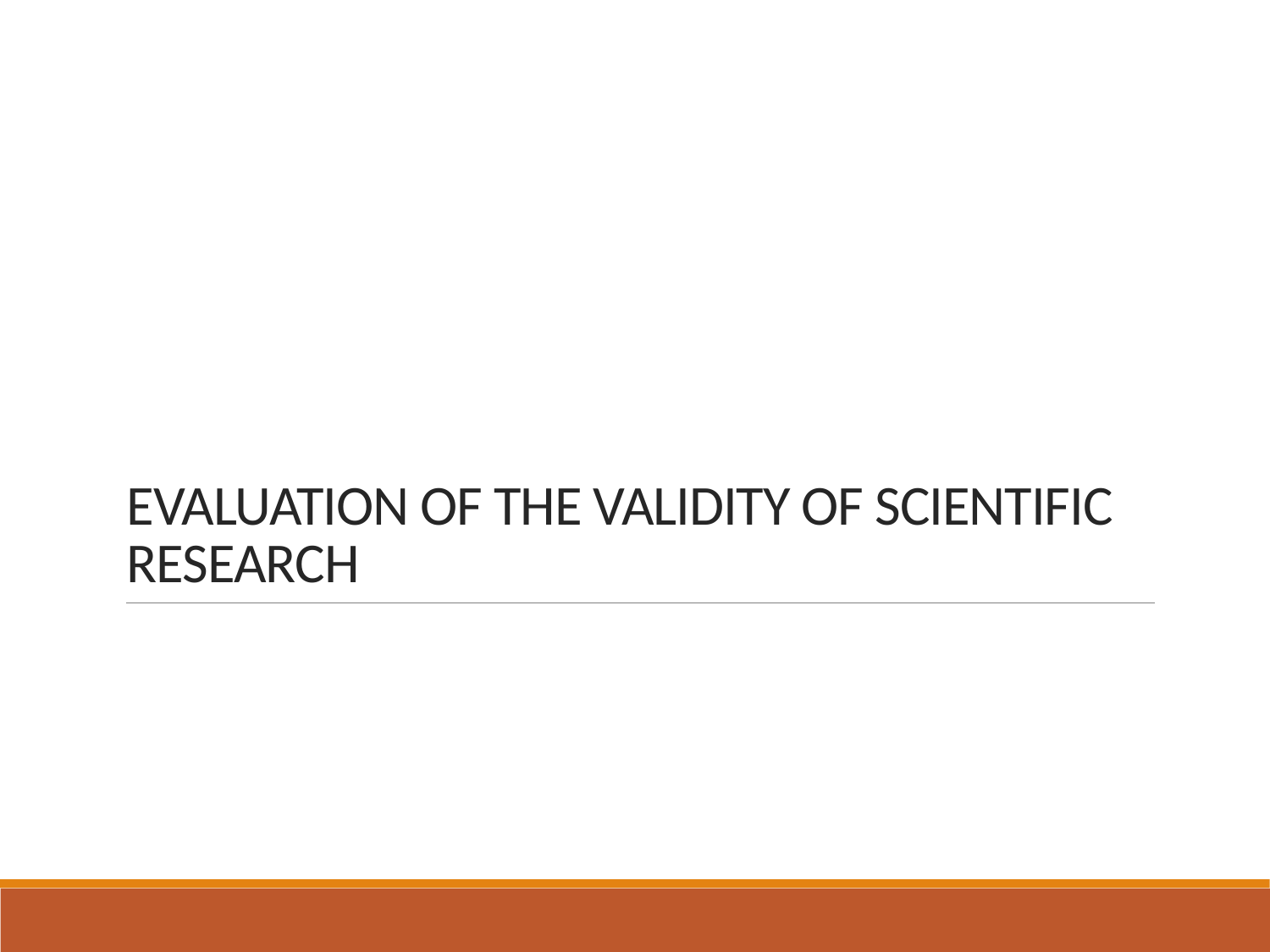

# EVALUATION OF THE VALIDITY OF SCIENTIFIC RESEARCH